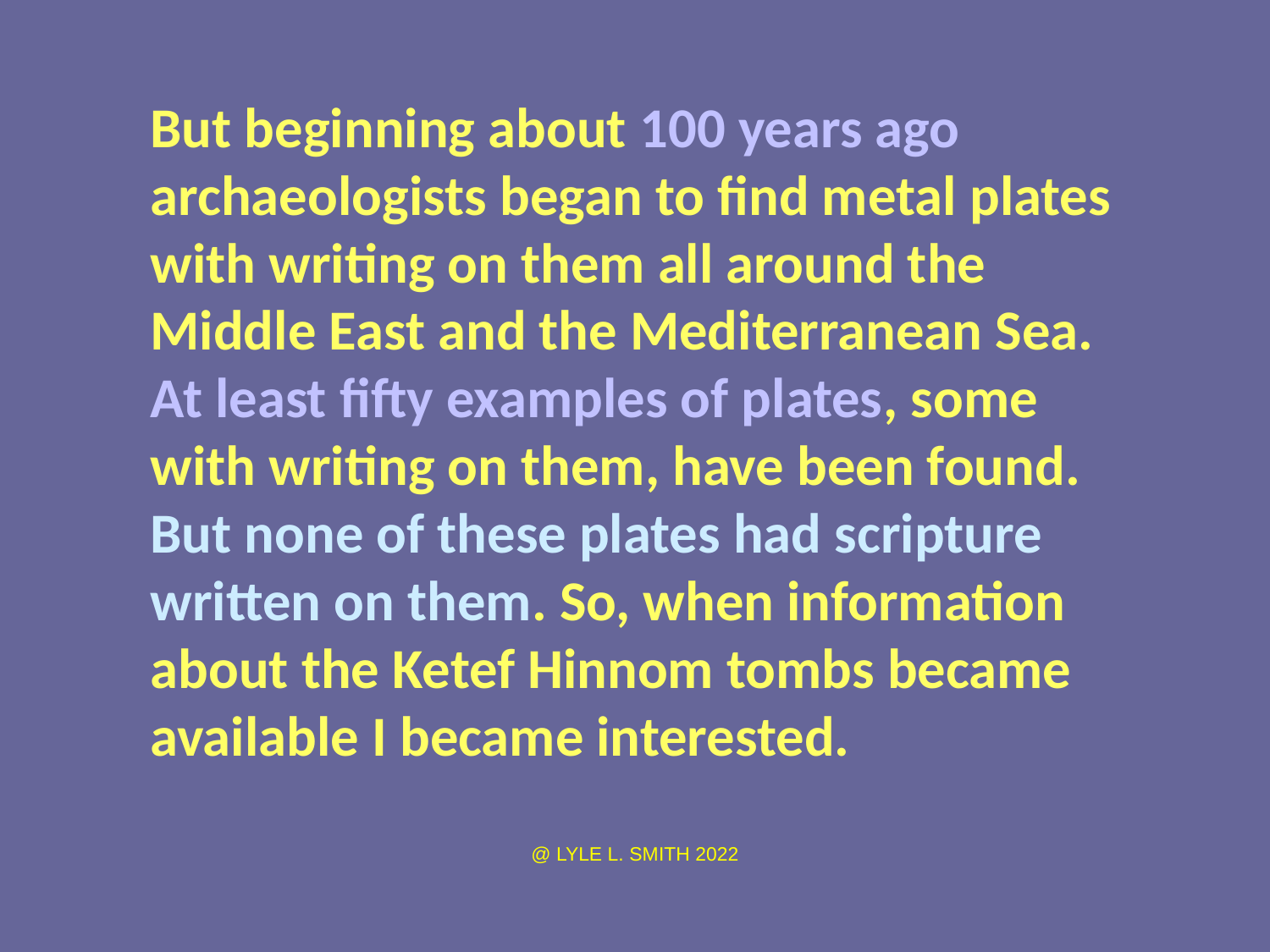

But beginning about 100 years ago archaeologists began to find metal plates with writing on them all around the Middle East and the Mediterranean Sea. At least fifty examples of plates, some with writing on them, have been found. But none of these plates had scripture written on them. So, when information about the Ketef Hinnom tombs became available I became interested.
@ LYLE L. SMITH 2022